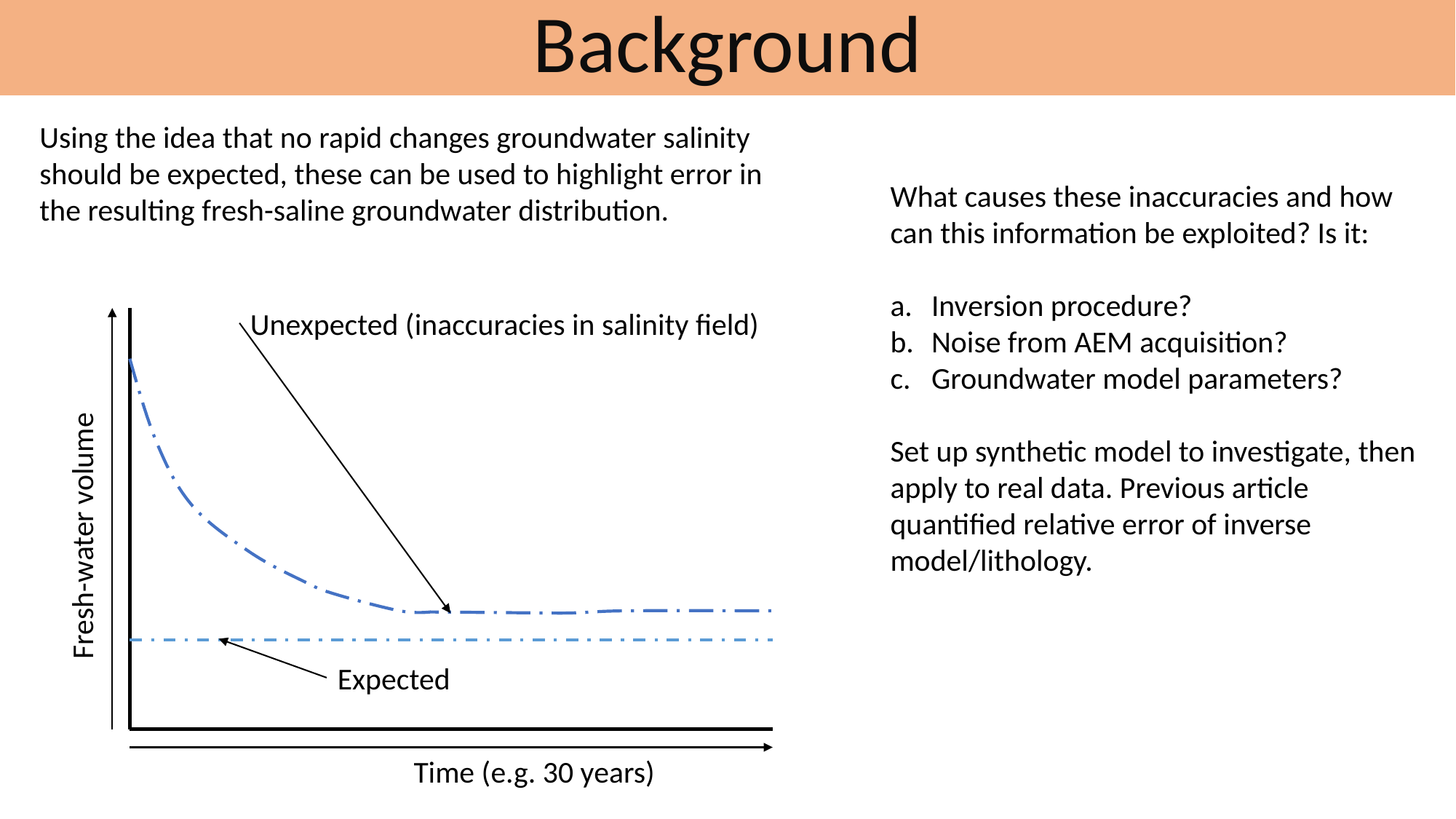

Background
Using the idea that no rapid changes groundwater salinity should be expected, these can be used to highlight error in the resulting fresh-saline groundwater distribution.
What causes these inaccuracies and how can this information be exploited? Is it:

Inversion procedure?
Noise from AEM acquisition?
Groundwater model parameters?

Set up synthetic model to investigate, then apply to real data. Previous article quantified relative error of inverse model/lithology.

Unexpected (inaccuracies in salinity field)

Fresh-water volume
Expected
Time (e.g. 30 years)